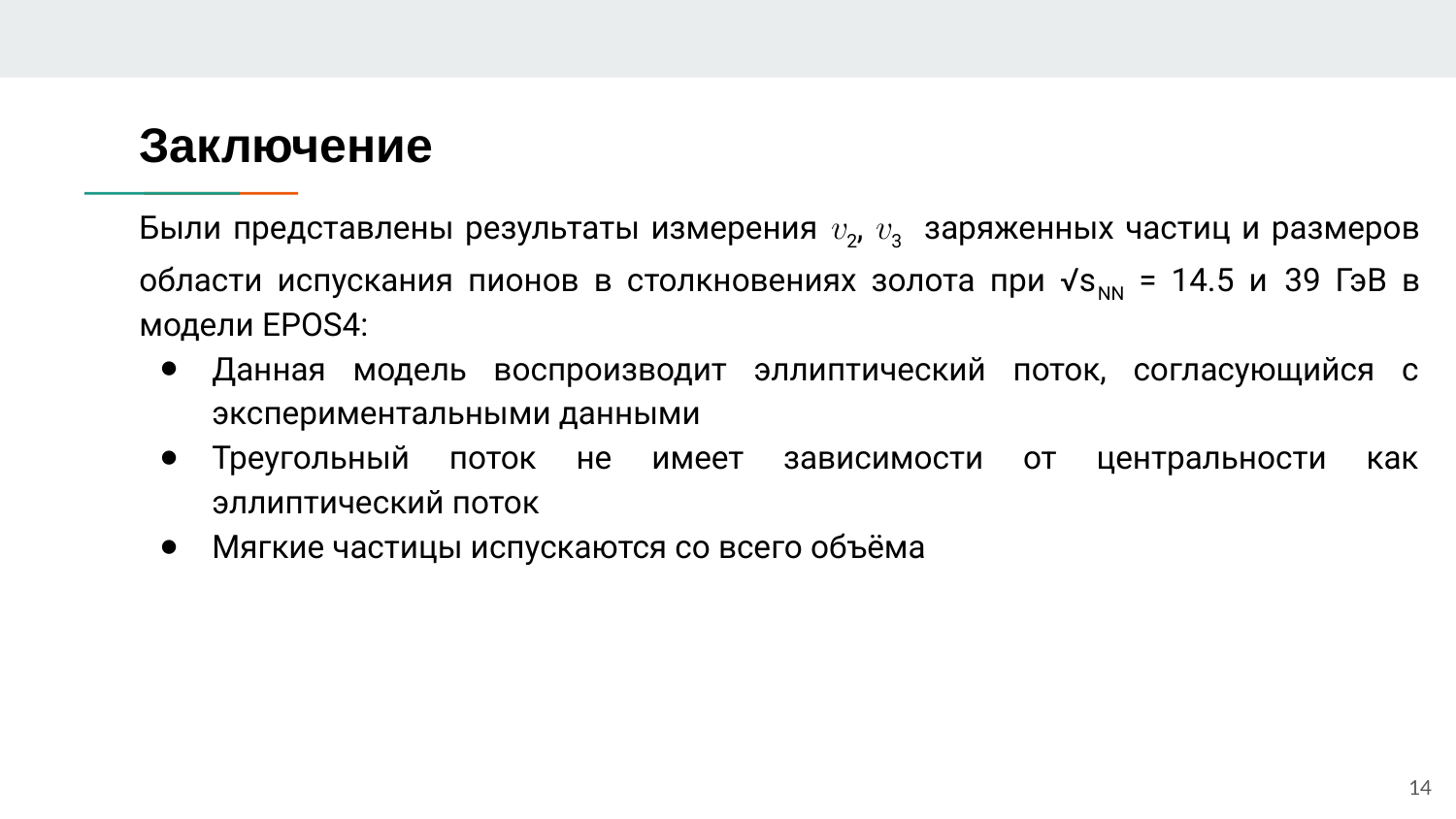

# Заключение
Были представлены результаты измерения 𝜐2, 𝜐3  заряженных частиц и размеров области испускания пионов в столкновениях золота при √sNN = 14.5 и 39 ГэВ в модели EPOS4:
Данная модель воспроизводит эллиптический поток, согласующийся с экспериментальными данными
Треугольный поток не имеет зависимости от центральности как эллиптический поток
Мягкие частицы испускаются со всего объёма

14